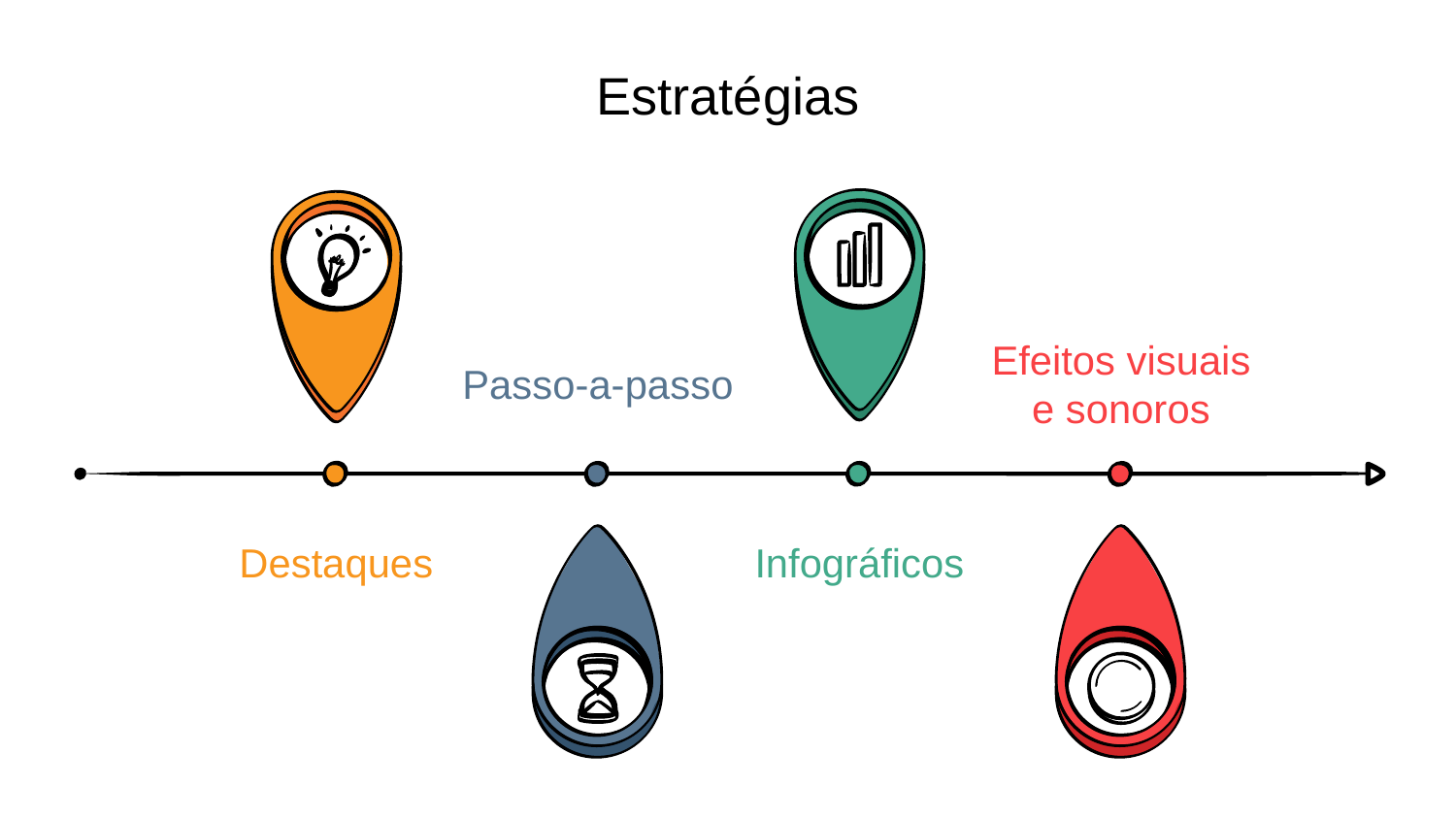

# Estratégias

Infográficos

Destaques

Passo-a-passo

Efeitos visuais e sonoros